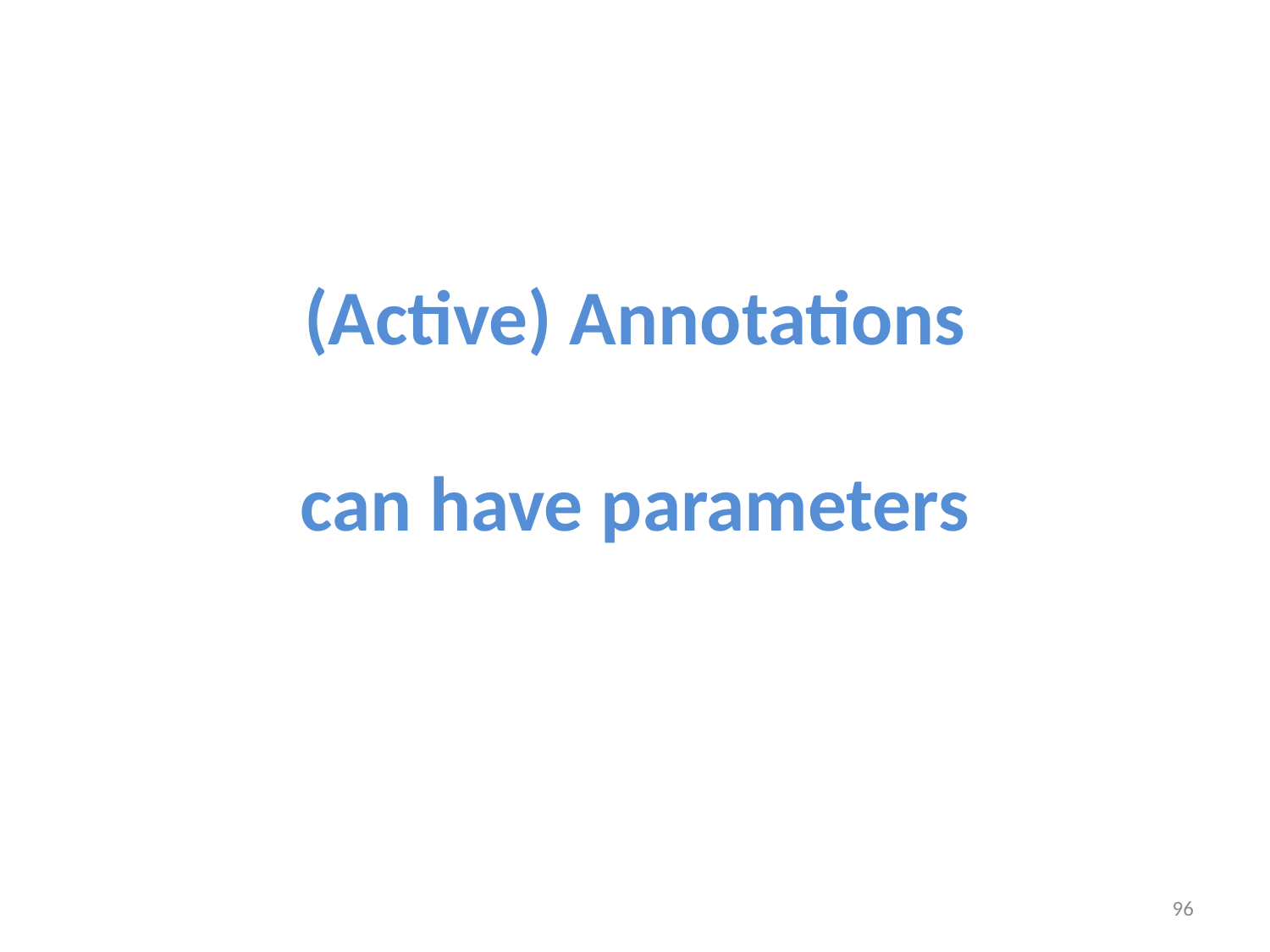

# (Active) Annotations can have parameters
96